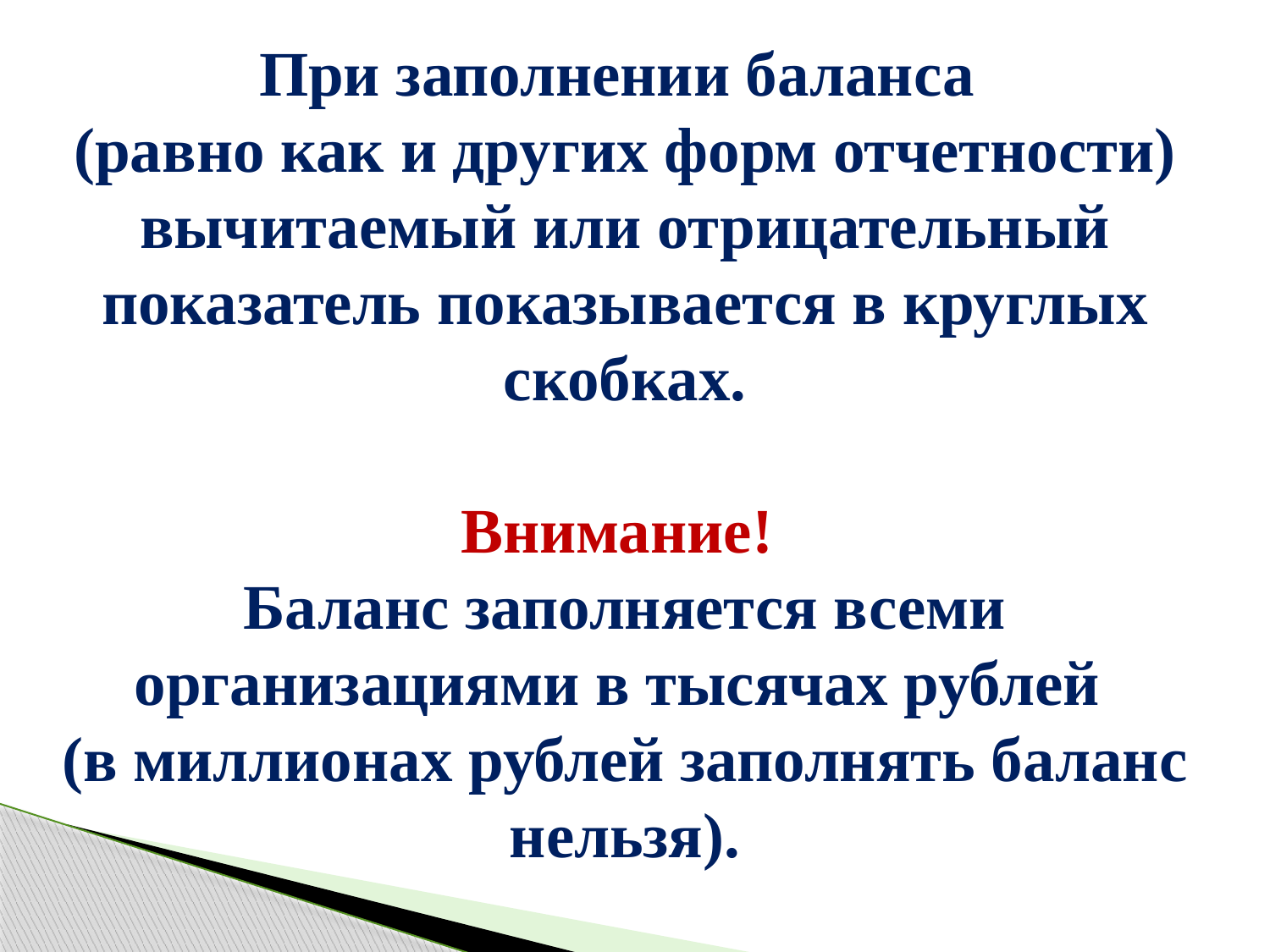

При заполнении баланса
(равно как и других форм отчетности) вычитаемый или отрицательный показатель показывается в круглых скобках.

Внимание!
Баланс заполняется всеми организациями в тысячах рублей
(в миллионах рублей заполнять баланс нельзя).